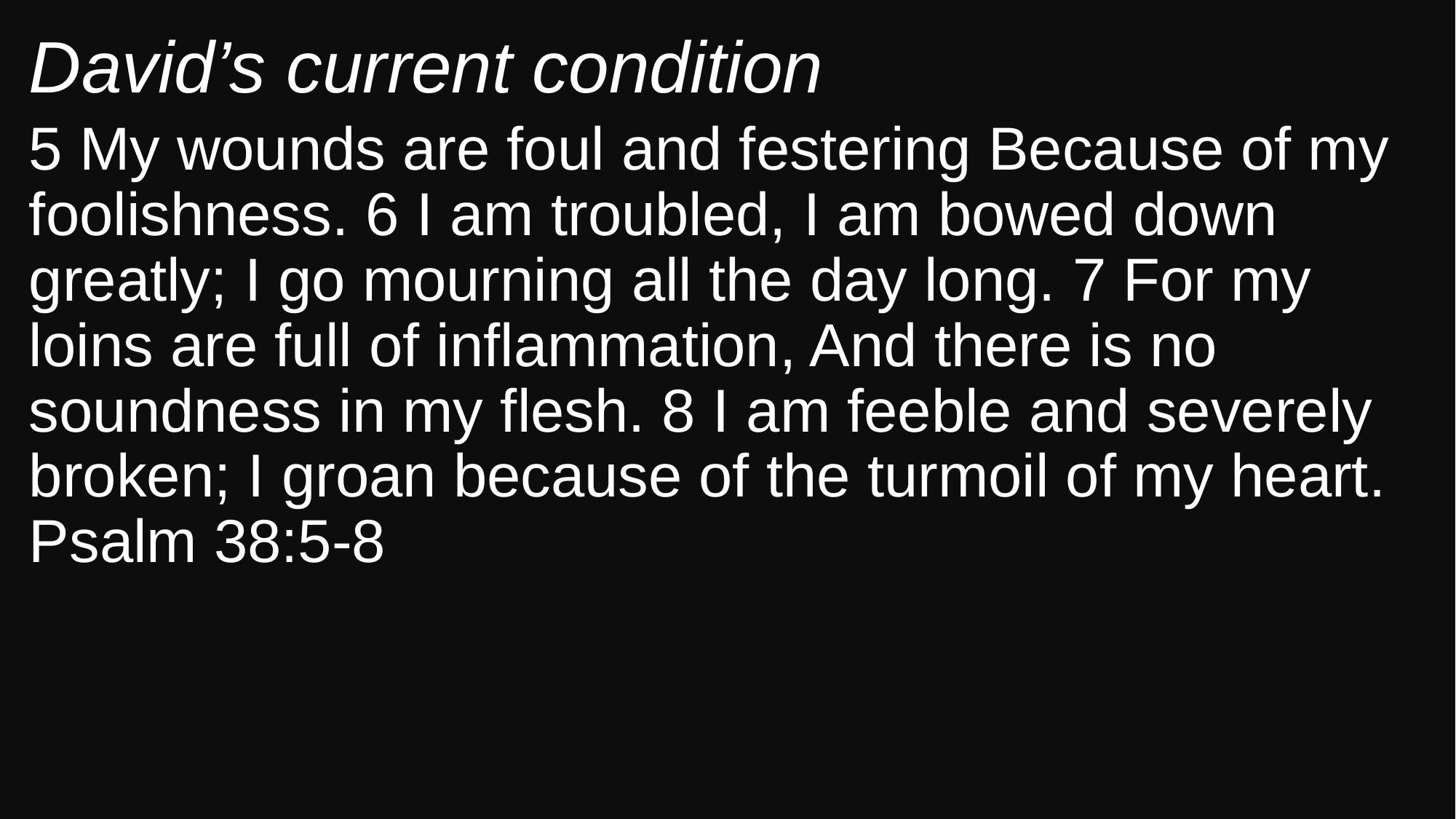

# David’s current condition
5 My wounds are foul and festering Because of my foolishness. 6 I am troubled, I am bowed down greatly; I go mourning all the day long. 7 For my loins are full of inflammation, And there is no soundness in my flesh. 8 I am feeble and severely broken; I groan because of the turmoil of my heart.
Psalm 38:5-8